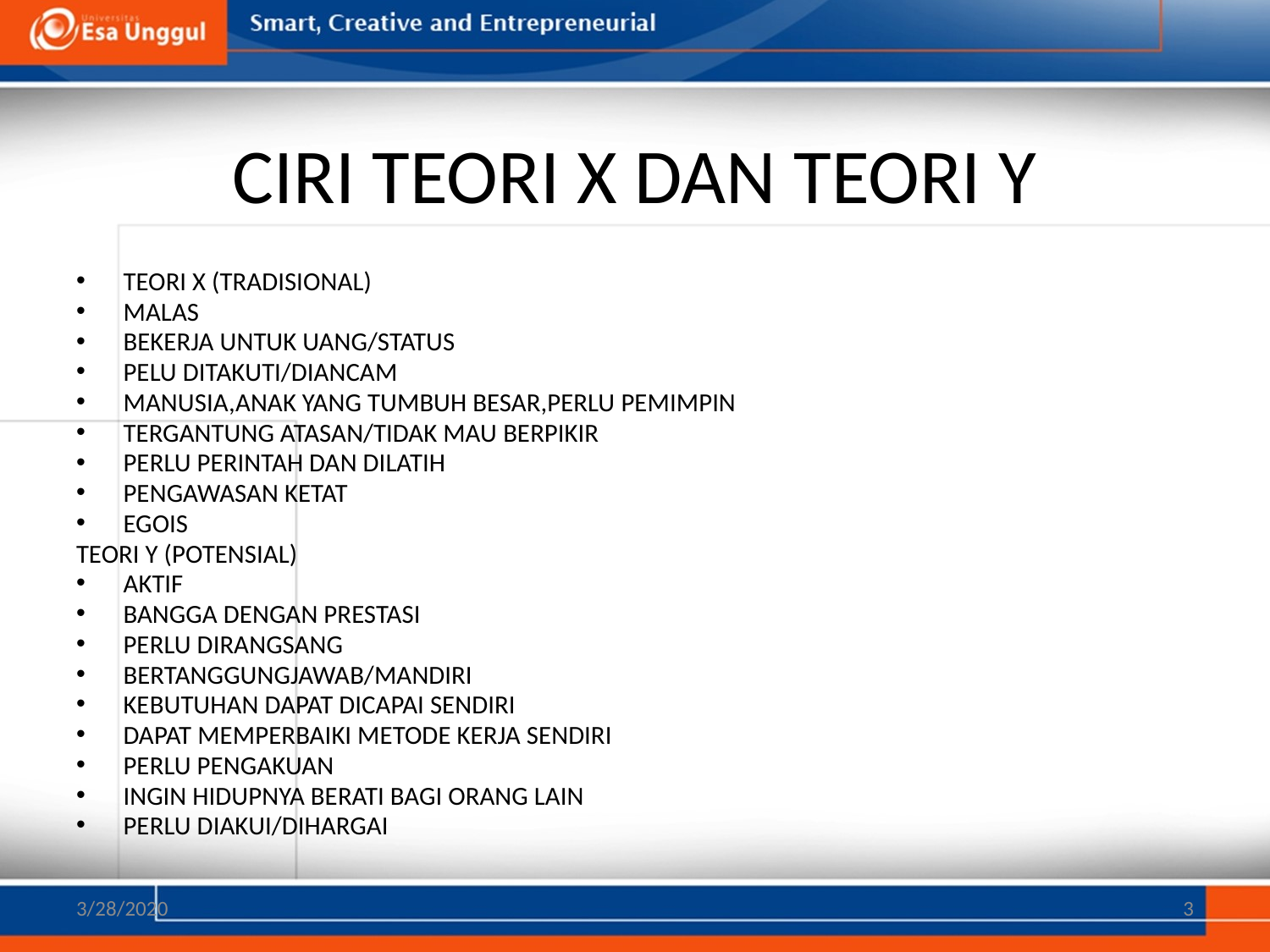

# CIRI TEORI X DAN TEORI Y
TEORI X (TRADISIONAL)
MALAS
BEKERJA UNTUK UANG/STATUS
PELU DITAKUTI/DIANCAM
MANUSIA,ANAK YANG TUMBUH BESAR,PERLU PEMIMPIN
TERGANTUNG ATASAN/TIDAK MAU BERPIKIR
PERLU PERINTAH DAN DILATIH
PENGAWASAN KETAT
EGOIS
TEORI Y (POTENSIAL)
AKTIF
BANGGA DENGAN PRESTASI
PERLU DIRANGSANG
BERTANGGUNGJAWAB/MANDIRI
KEBUTUHAN DAPAT DICAPAI SENDIRI
DAPAT MEMPERBAIKI METODE KERJA SENDIRI
PERLU PENGAKUAN
INGIN HIDUPNYA BERATI BAGI ORANG LAIN
PERLU DIAKUI/DIHARGAI

3/28/2020
3